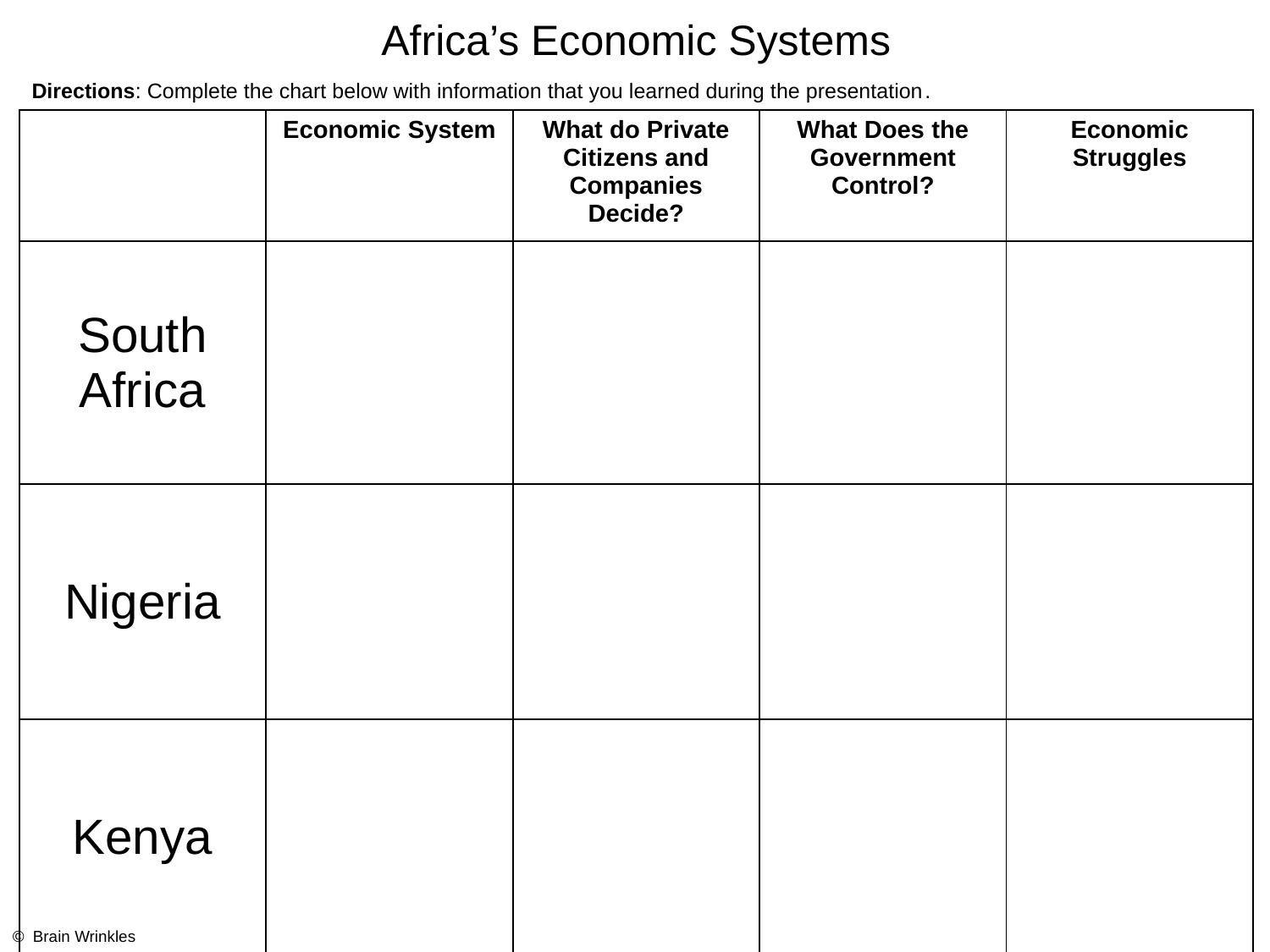

Africa’s Economic Systems
Directions: Complete the chart below with information that you learned during the presentation.
|  | Economic System | What do Private Citizens and Companies Decide? | What Does the Government Control? | Economic Struggles |
| --- | --- | --- | --- | --- |
| South Africa |  |  |  |  |
| Nigeria |  |  |  |  |
| Kenya |  |  |  |  |
©  Brain Wrinkles